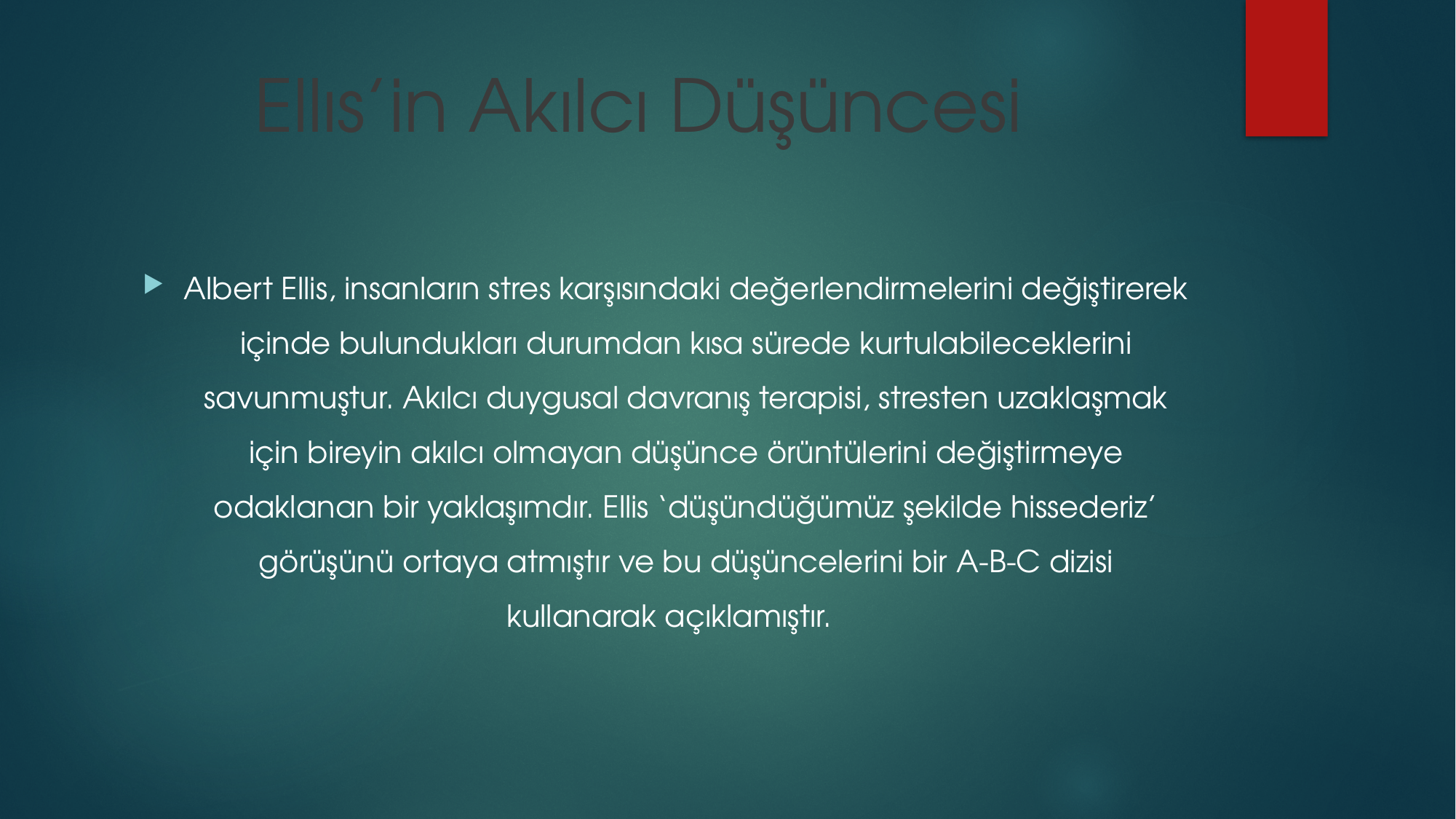

# Ellıs’in Akılcı Düşüncesi
Albert Ellis, insanların stres karşısındaki değerlendirmelerini değiştirerek içinde bulundukları durumdan kısa sürede kurtulabileceklerini savunmuştur. Akılcı duygusal davranış terapisi, stresten uzaklaşmak için bireyin akılcı olmayan düşünce örüntülerini değiştirmeye odaklanan bir yaklaşımdır. Ellis ‘düşündüğümüz şekilde hissederiz’ görüşünü ortaya atmıştır ve bu düşüncelerini bir A-B-C dizisi kullanarak açıklamıştır.